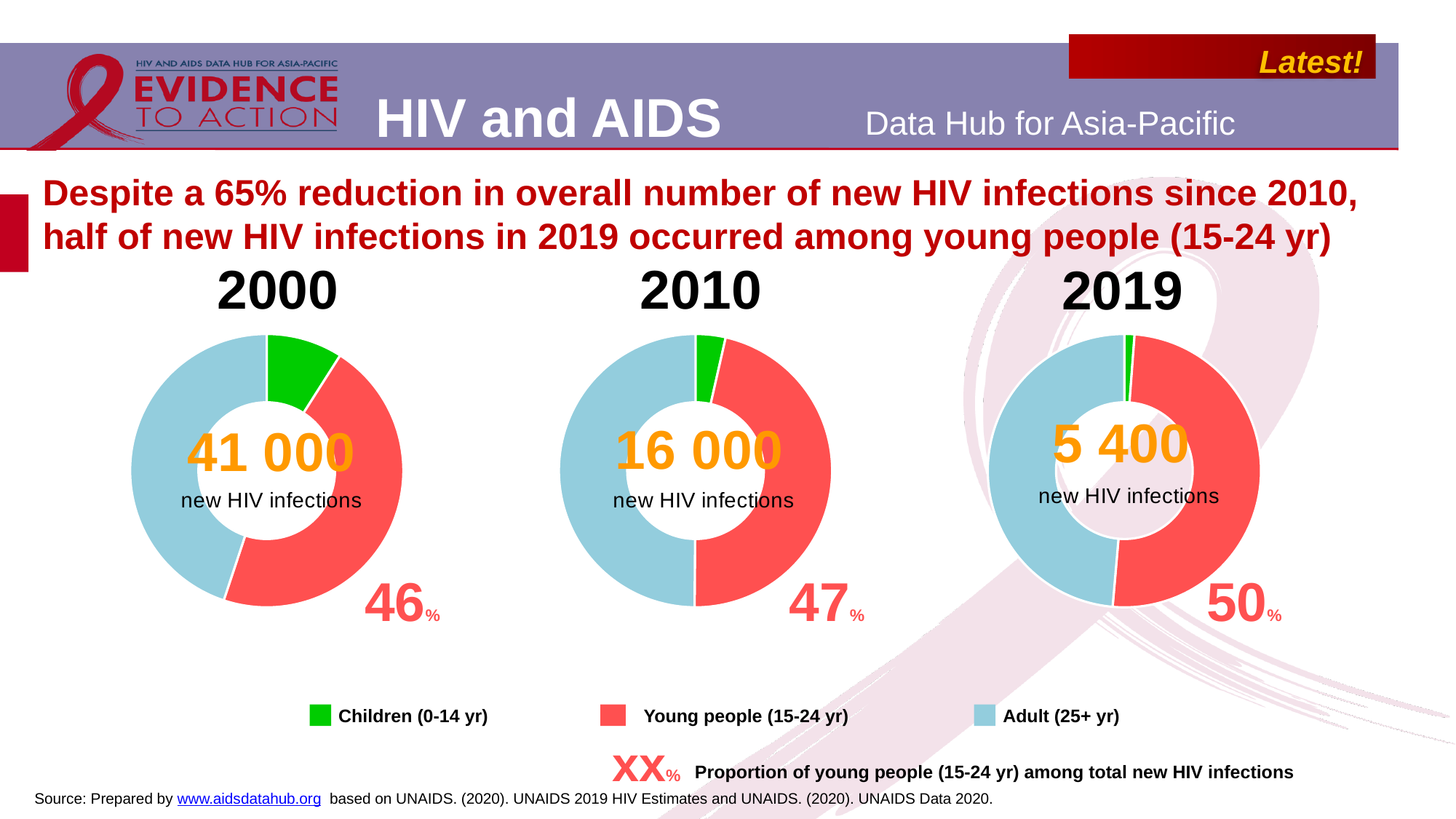

# Despite a 65% reduction in overall number of new HIV infections since 2010, half of new HIV infections in 2019 occurred among young people (15-24 yr)
2000
2010
2019

### Chart

| Category |  |
|---|---|

### Chart

| Category |  |
|---|---|

### Chart

| Category |  |
|---|---|
46%
47%
50%
Children (0-14 yr)
Young people (15-24 yr)
Adult (25+ yr)

xx%
Proportion of young people (15-24 yr) among total new HIV infections
Source: Prepared by www.aidsdatahub.org  based on UNAIDS. (2020). UNAIDS 2019 HIV Estimates and UNAIDS. (2020). UNAIDS Data 2020.